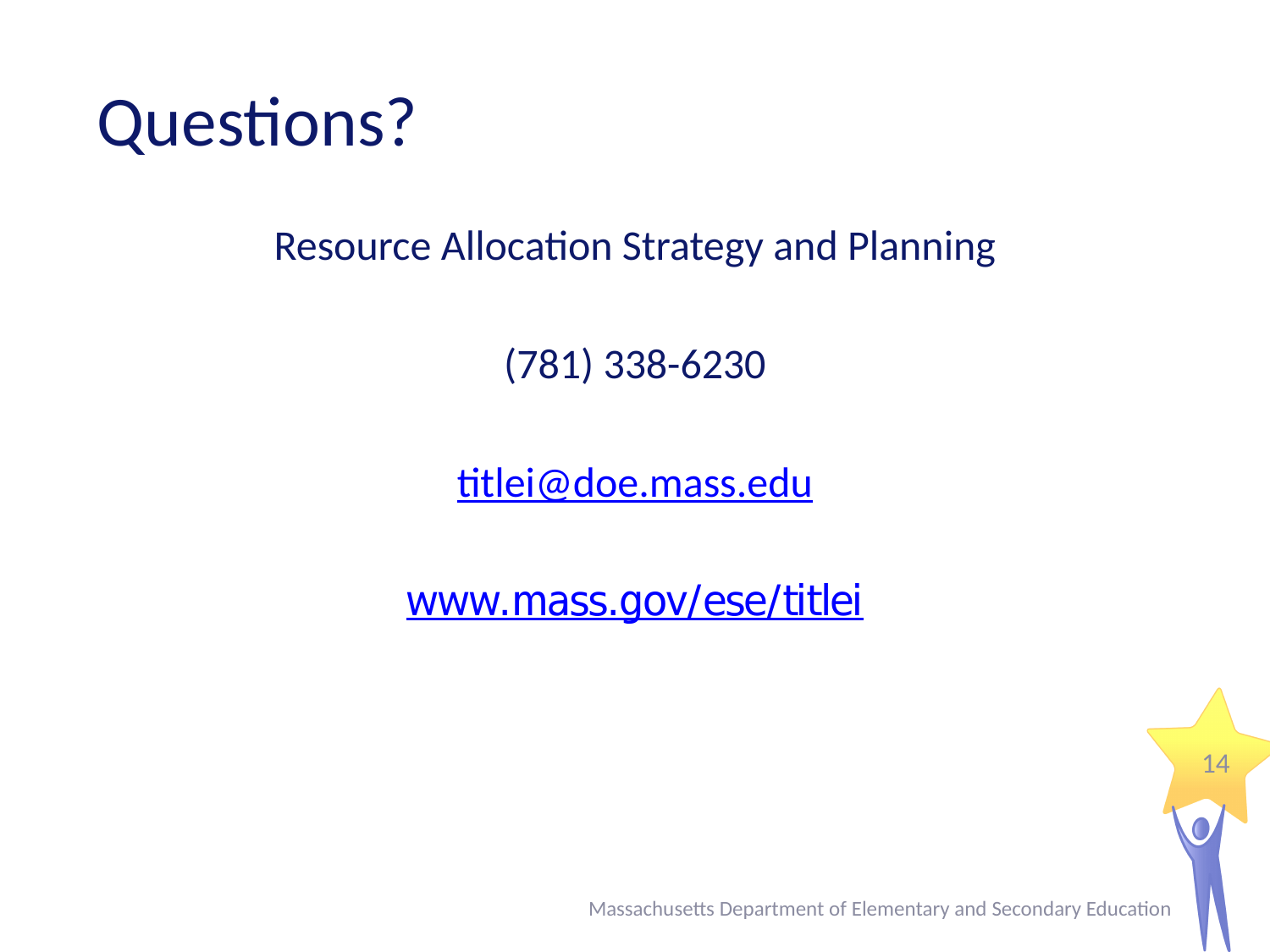

# Questions?
Resource Allocation Strategy and Planning

(781) 338-6230

titlei@doe.mass.edu

www.mass.gov/ese/titlei

14
Massachusetts Department of Elementary and Secondary Education